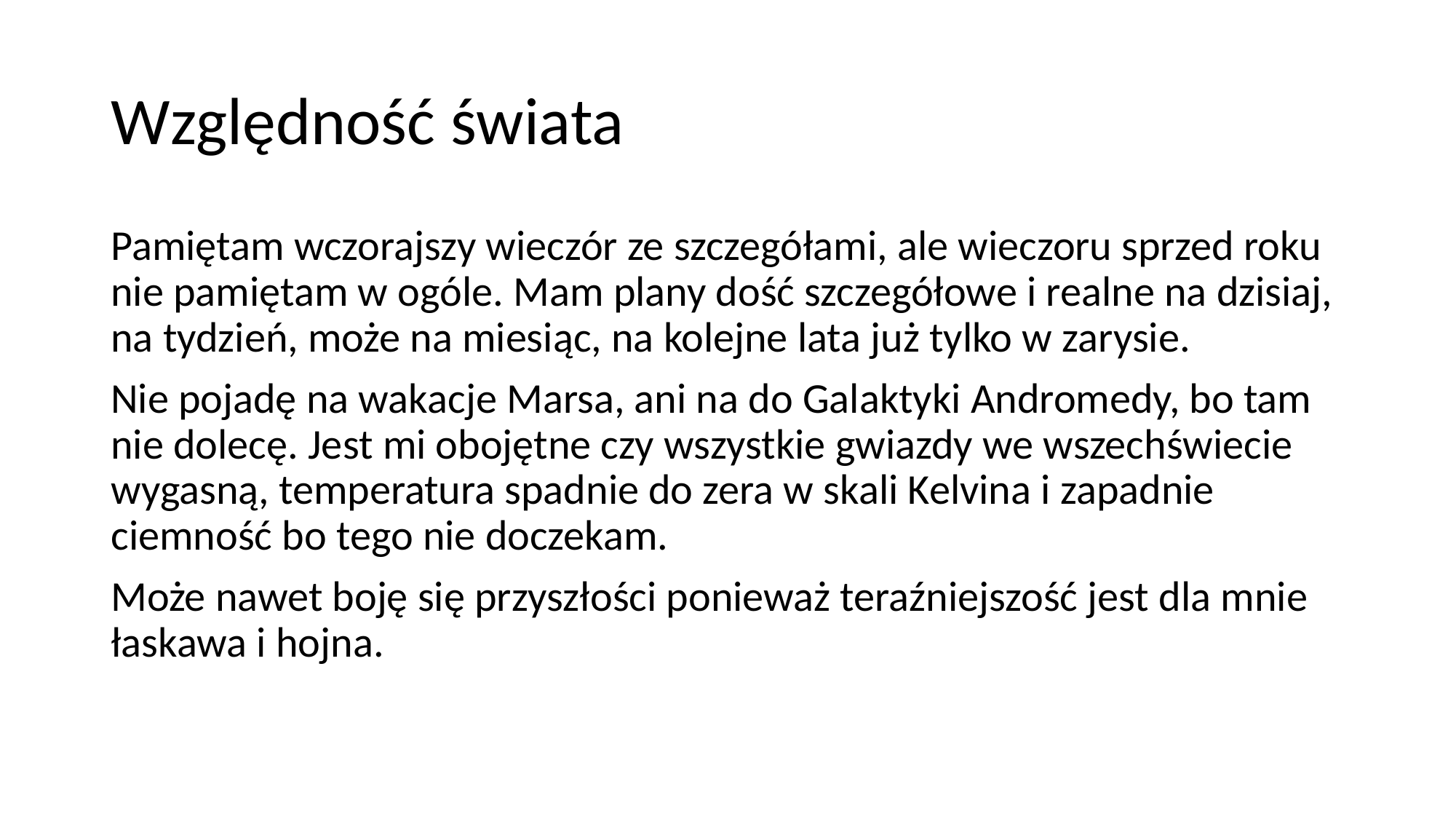

# Względność świata
Pamiętam wczorajszy wieczór ze szczegółami, ale wieczoru sprzed roku nie pamiętam w ogóle. Mam plany dość szczegółowe i realne na dzisiaj, na tydzień, może na miesiąc, na kolejne lata już tylko w zarysie.
Nie pojadę na wakacje Marsa, ani na do Galaktyki Andromedy, bo tam nie dolecę. Jest mi obojętne czy wszystkie gwiazdy we wszechświecie wygasną, temperatura spadnie do zera w skali Kelvina i zapadnie ciemność bo tego nie doczekam.
Może nawet boję się przyszłości ponieważ teraźniejszość jest dla mnie łaskawa i hojna.